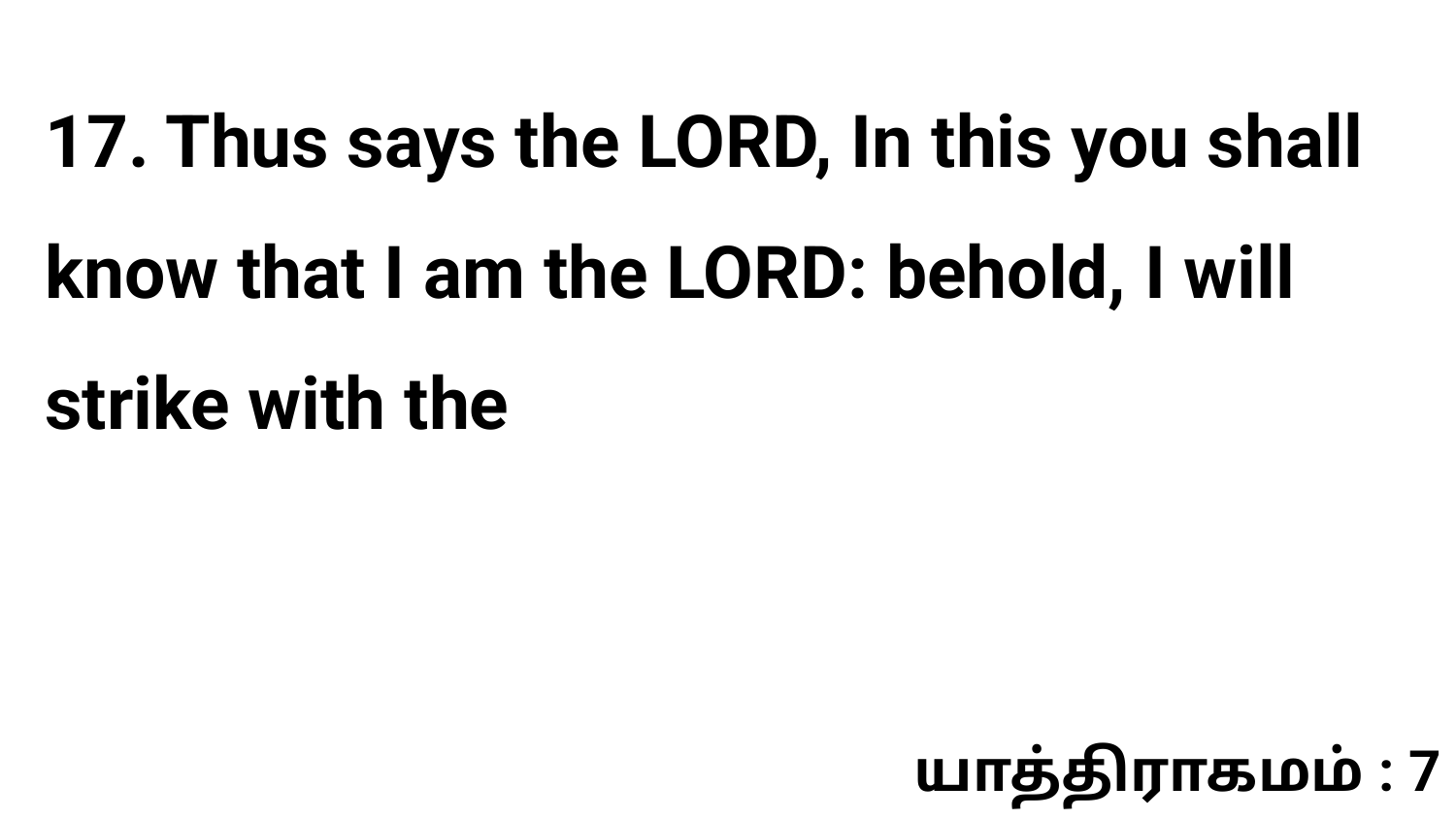

17. Thus says the LORD, In this you shall know that I am the LORD: behold, I will strike with the
யாத்திராகமம் : 7